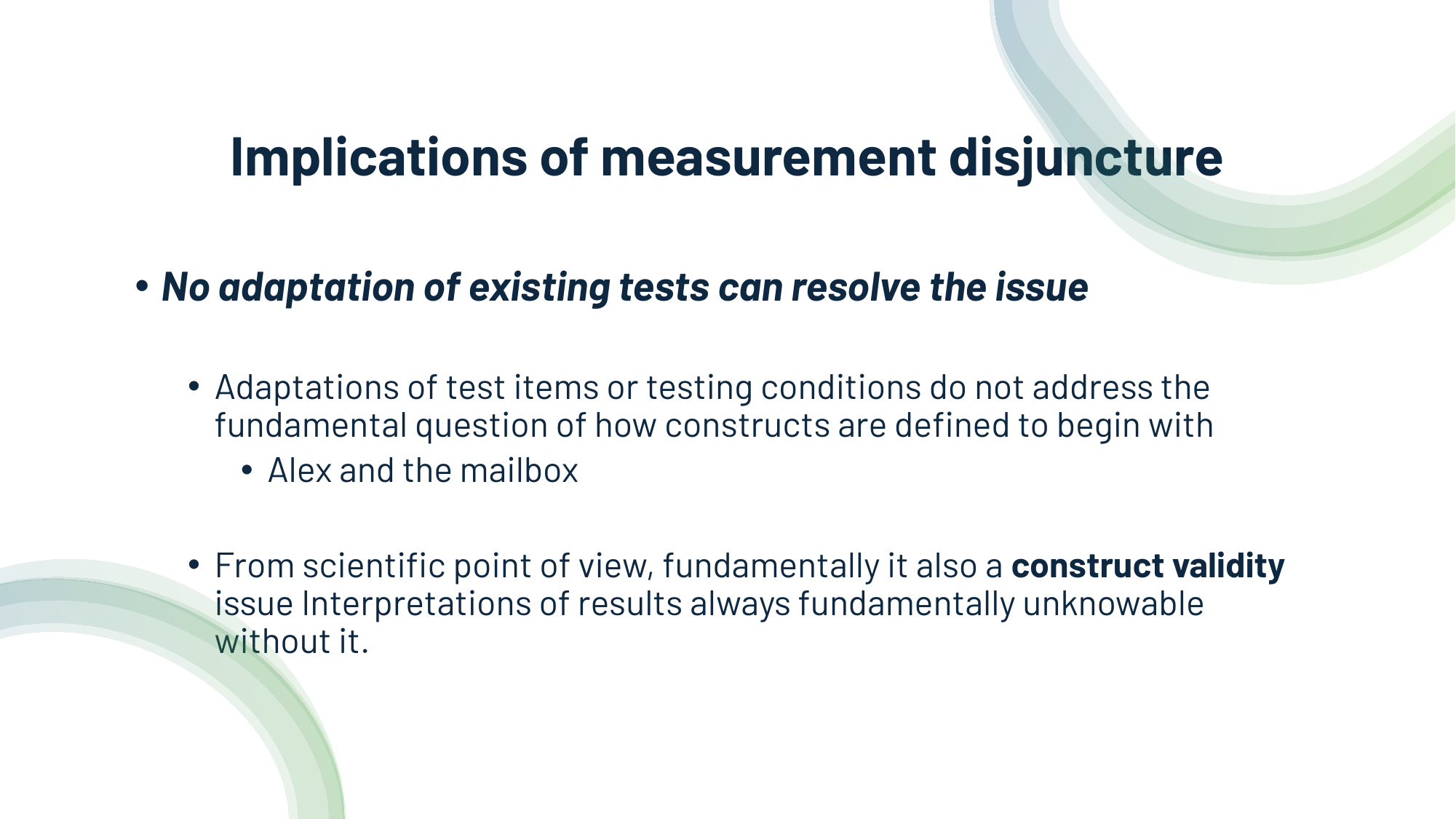

# Implications of measurement disjuncture
No adaptation of existing tests can resolve the issue

Adaptations of test items or testing conditions do not address the fundamental question of how constructs are defined to begin with
Alex and the mailbox

From scientific point of view, fundamentally it also a construct validity issue Interpretations of results always fundamentally unknowable without it.